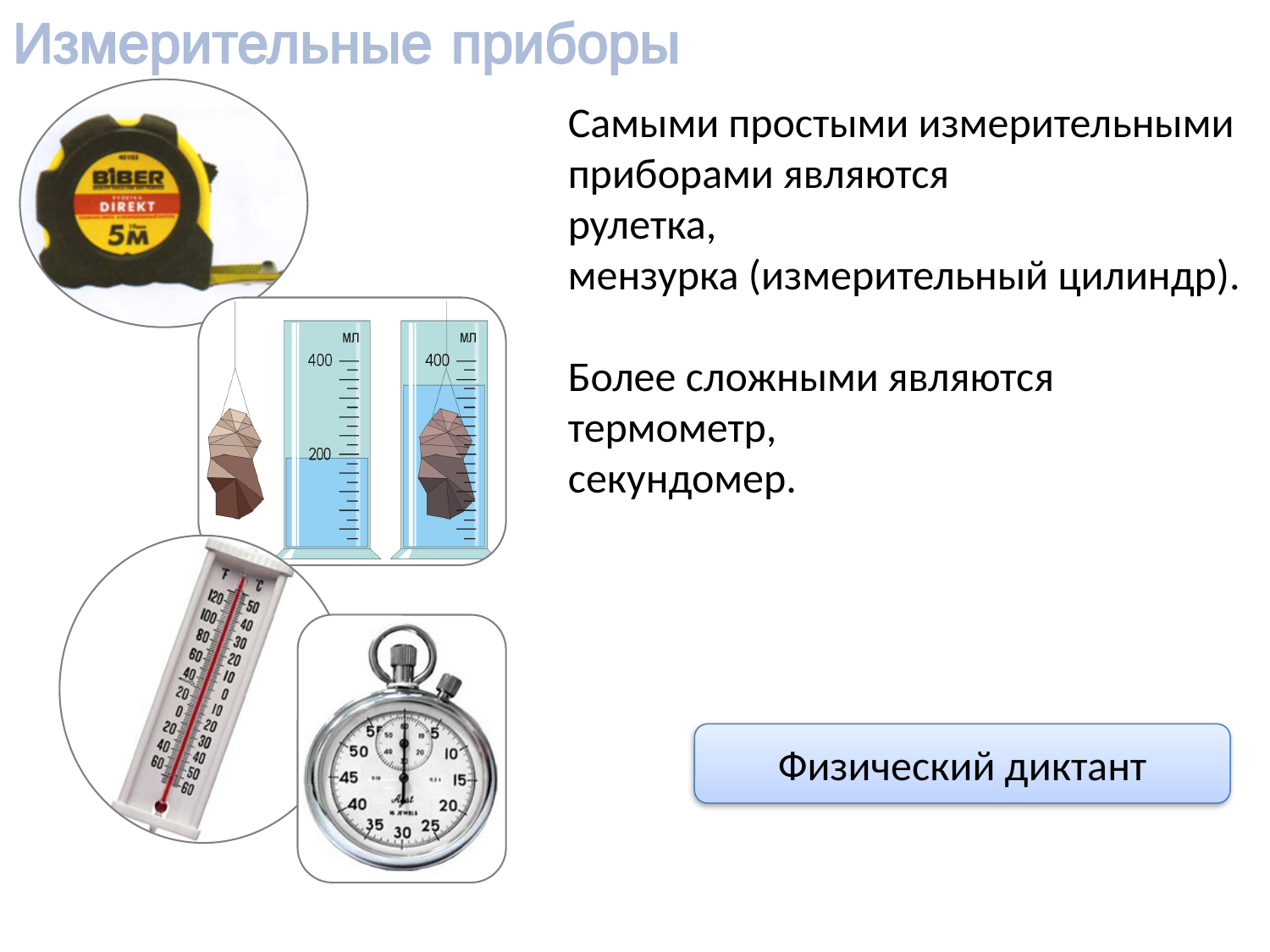

Измерительные приборы

Самыми простыми измерительными приборами являются
рулетка,
мензурка (измерительный цилиндр).

Более сложными являются
термометр,
секундомер.

Физический диктант